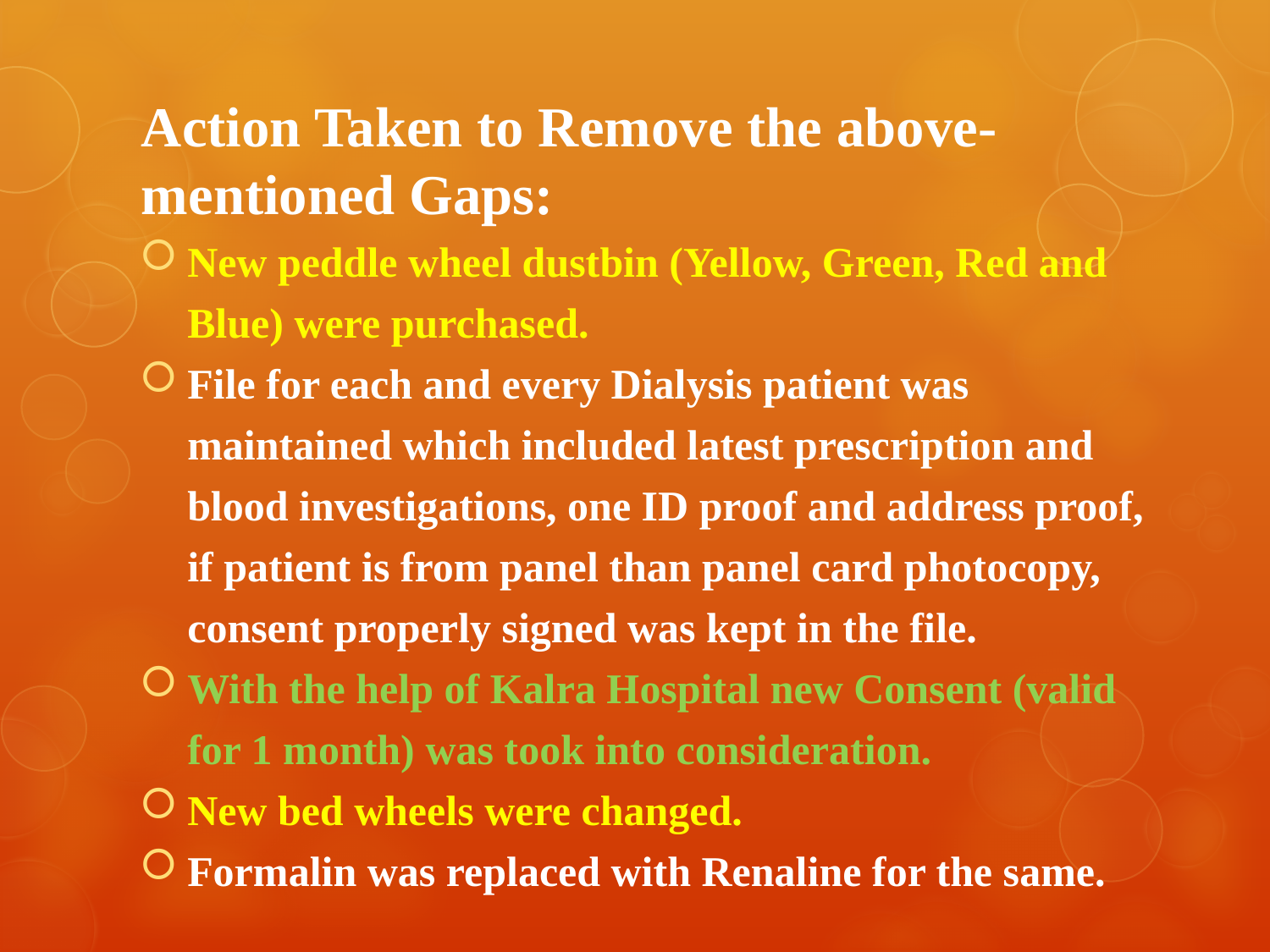

# Action Taken to Remove the above-mentioned Gaps:
New peddle wheel dustbin (Yellow, Green, Red and Blue) were purchased.
File for each and every Dialysis patient was maintained which included latest prescription and blood investigations, one ID proof and address proof, if patient is from panel than panel card photocopy, consent properly signed was kept in the file.
With the help of Kalra Hospital new Consent (valid for 1 month) was took into consideration.
New bed wheels were changed.
Formalin was replaced with Renaline for the same.